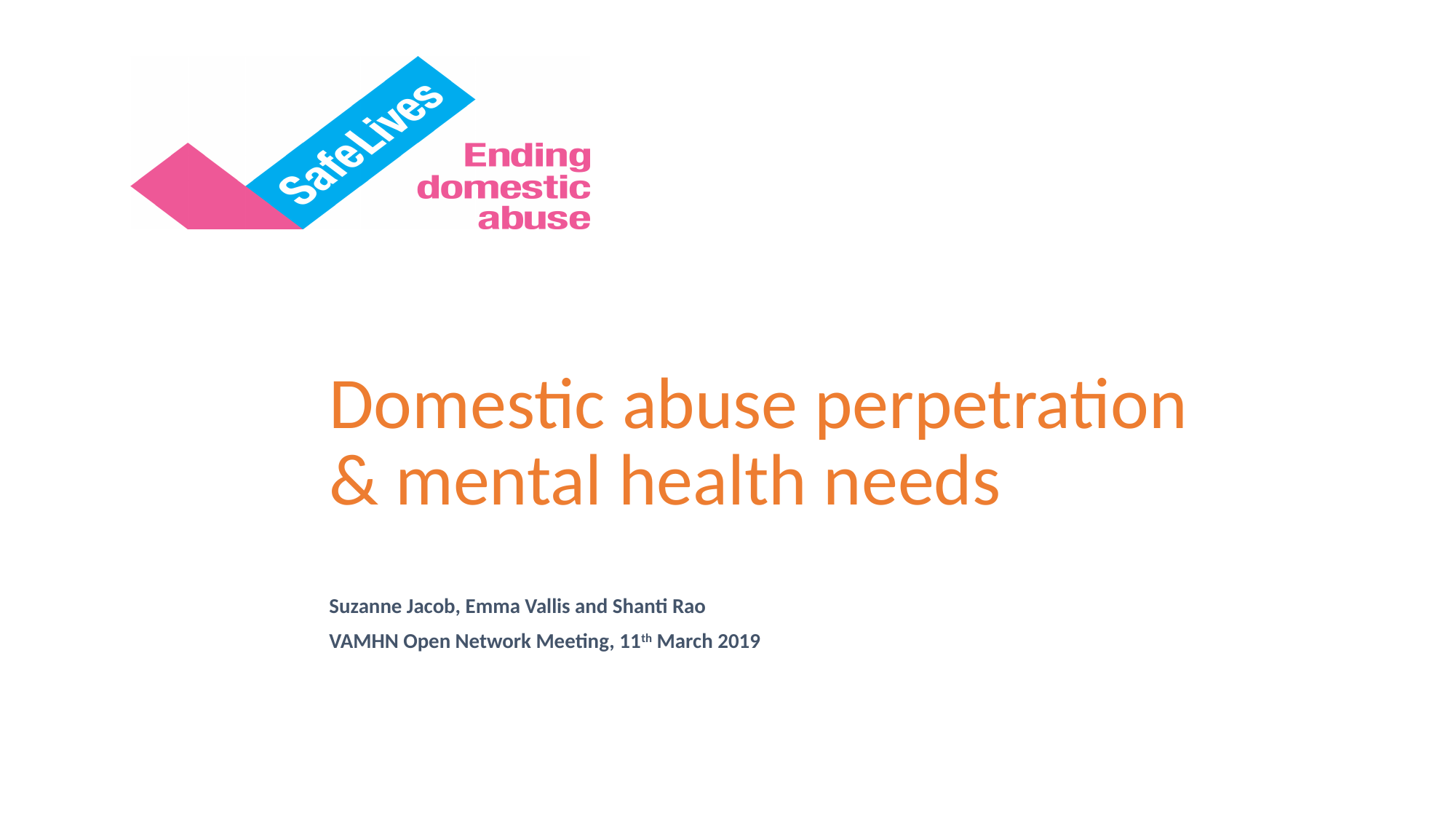

# Domestic abuse perpetration & mental health needs
Suzanne Jacob, Emma Vallis and Shanti Rao
VAMHN Open Network Meeting, 11th March 2019